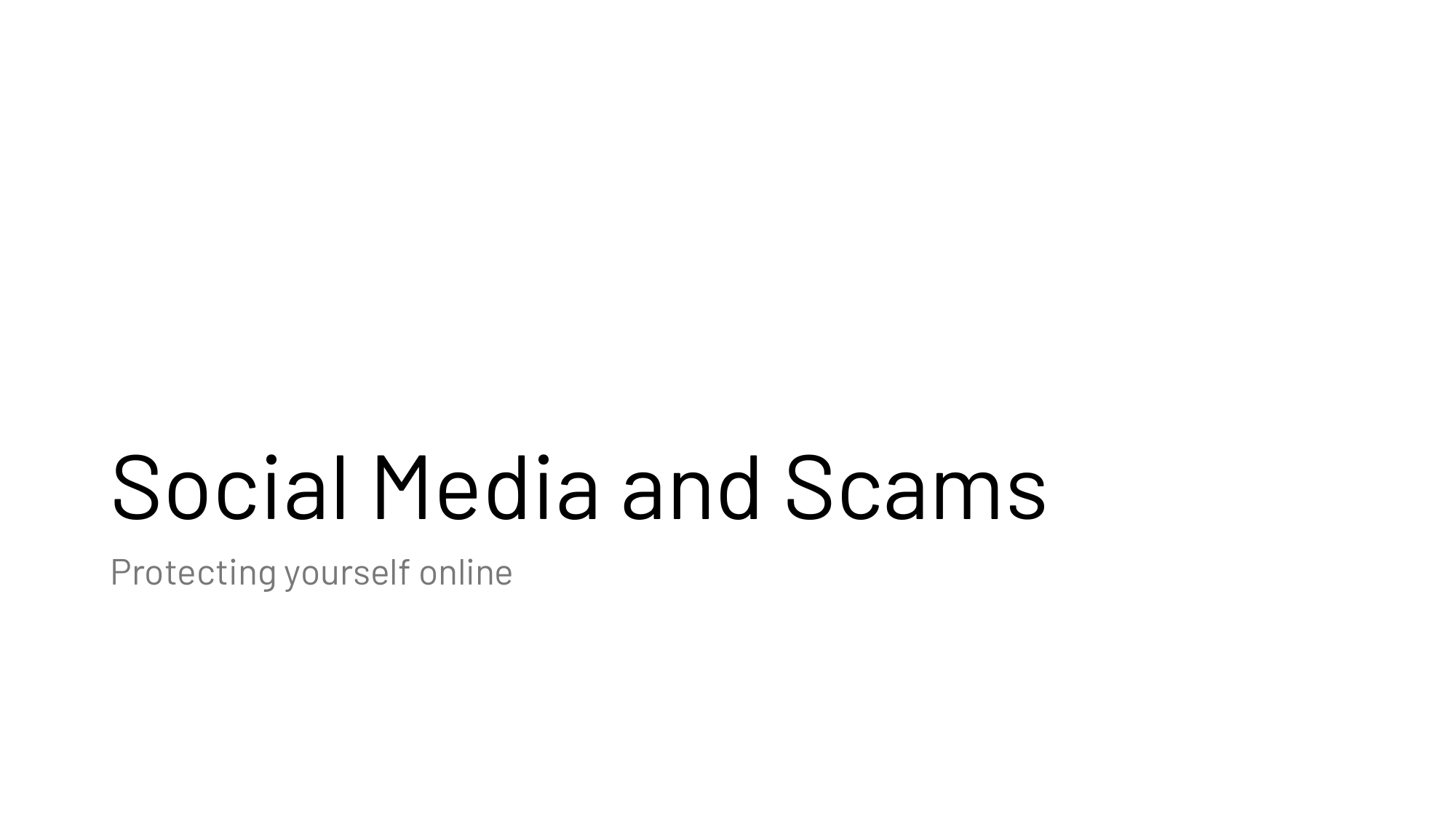

# Social Media and Scams
Protecting yourself online